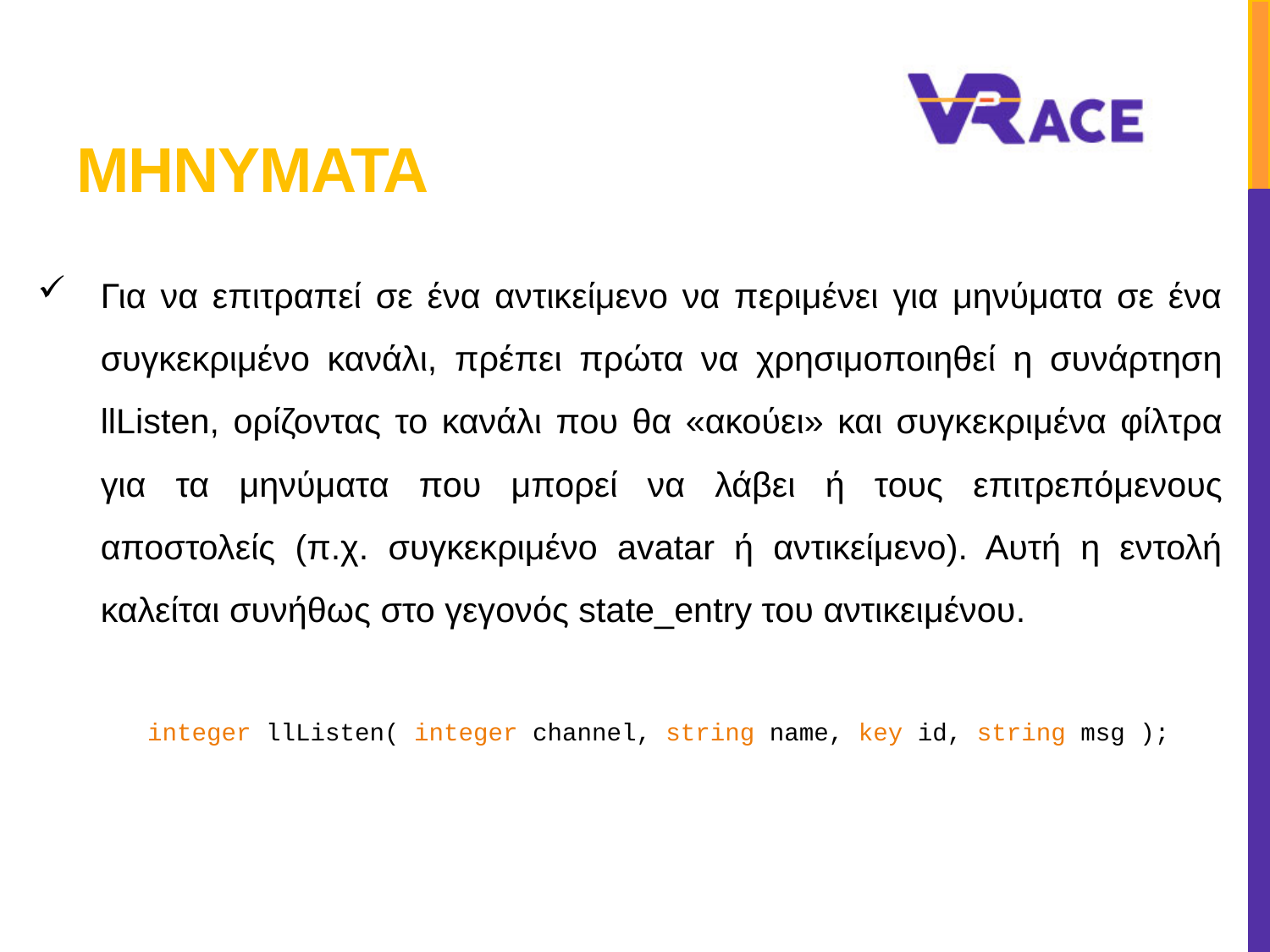

# μηνυματα
Για να επιτραπεί σε ένα αντικείμενο να περιμένει για μηνύματα σε ένα συγκεκριμένο κανάλι, πρέπει πρώτα να χρησιμοποιηθεί η συνάρτηση llListen, ορίζοντας το κανάλι που θα «ακούει» και συγκεκριμένα φίλτρα για τα μηνύματα που μπορεί να λάβει ή τους επιτρεπόμενους αποστολείς (π.χ. συγκεκριμένο avatar ή αντικείμενο). Αυτή η εντολή καλείται συνήθως στο γεγονός state_entry του αντικειμένου.
integer llListen( integer channel, string name, key id, string msg );